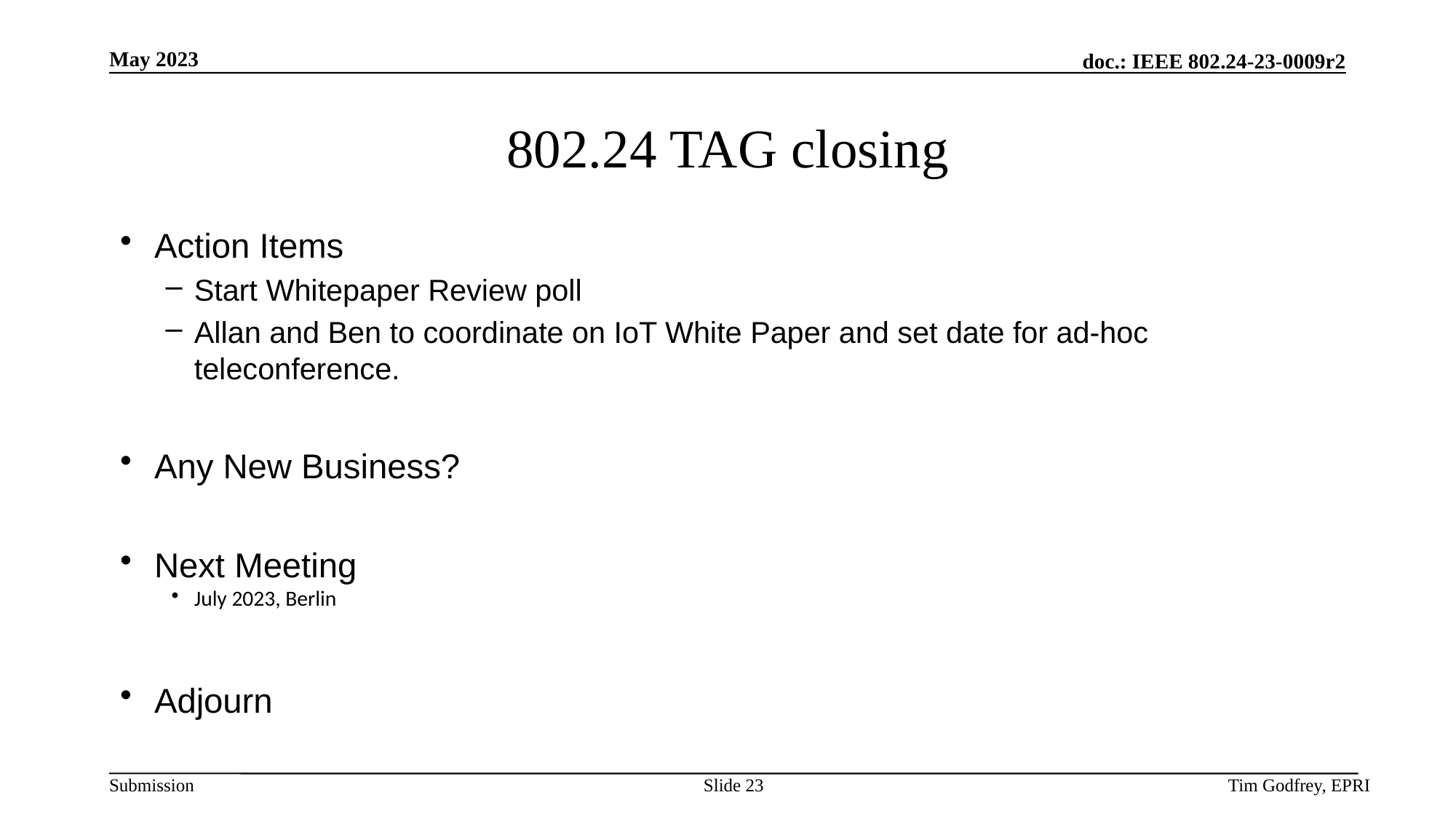

# 802.24 TAG closing
Action Items
Start Whitepaper Review poll
Allan and Ben to coordinate on IoT White Paper and set date for ad-hoc teleconference.

Any New Business?

Next Meeting
July 2023, Berlin

Adjourn

Slide 23
Tim Godfrey, EPRI